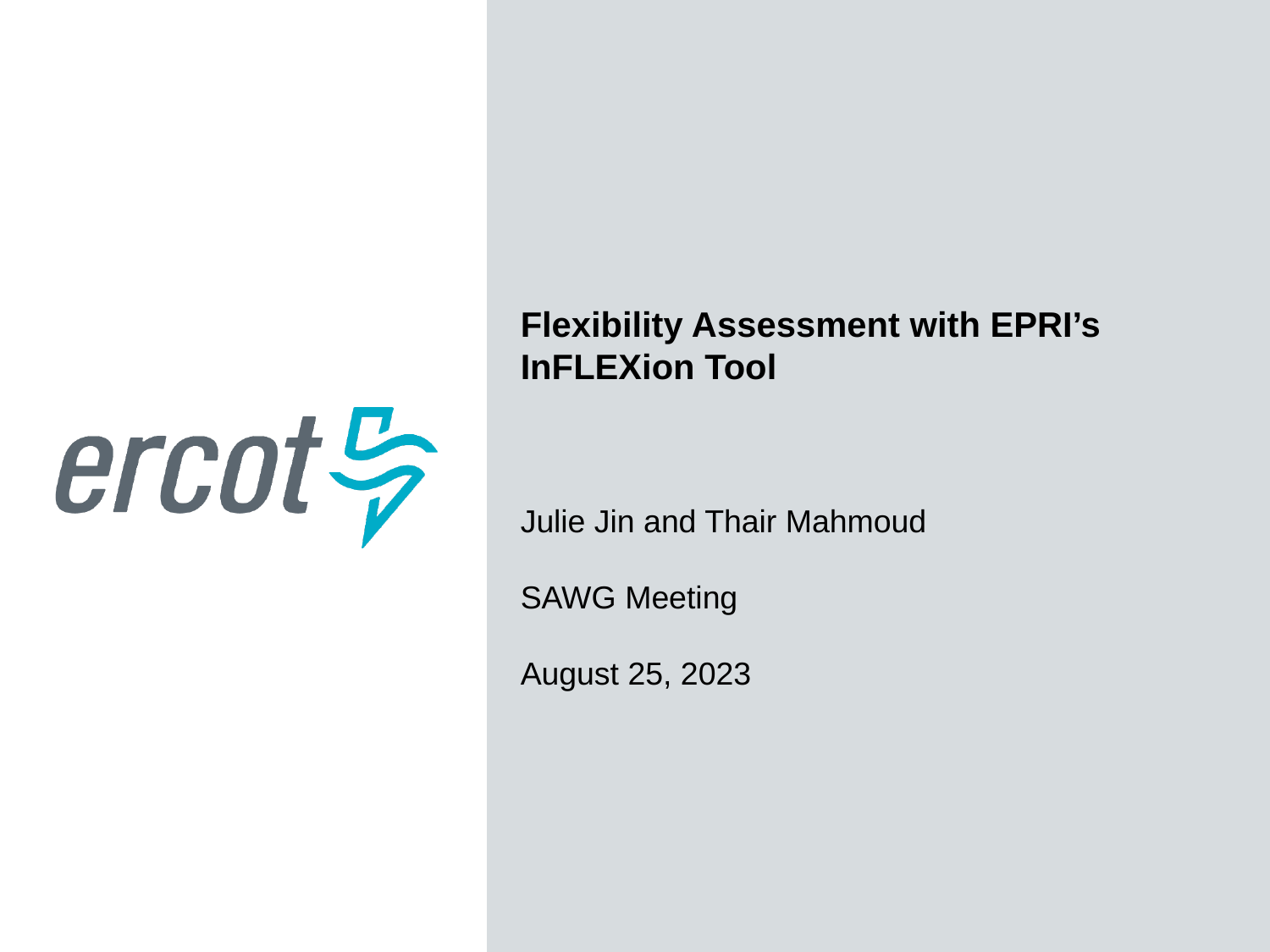

Flexibility Assessment with EPRI’s InFLEXion Tool

Julie Jin and Thair Mahmoud

SAWG Meeting

August 25, 2023